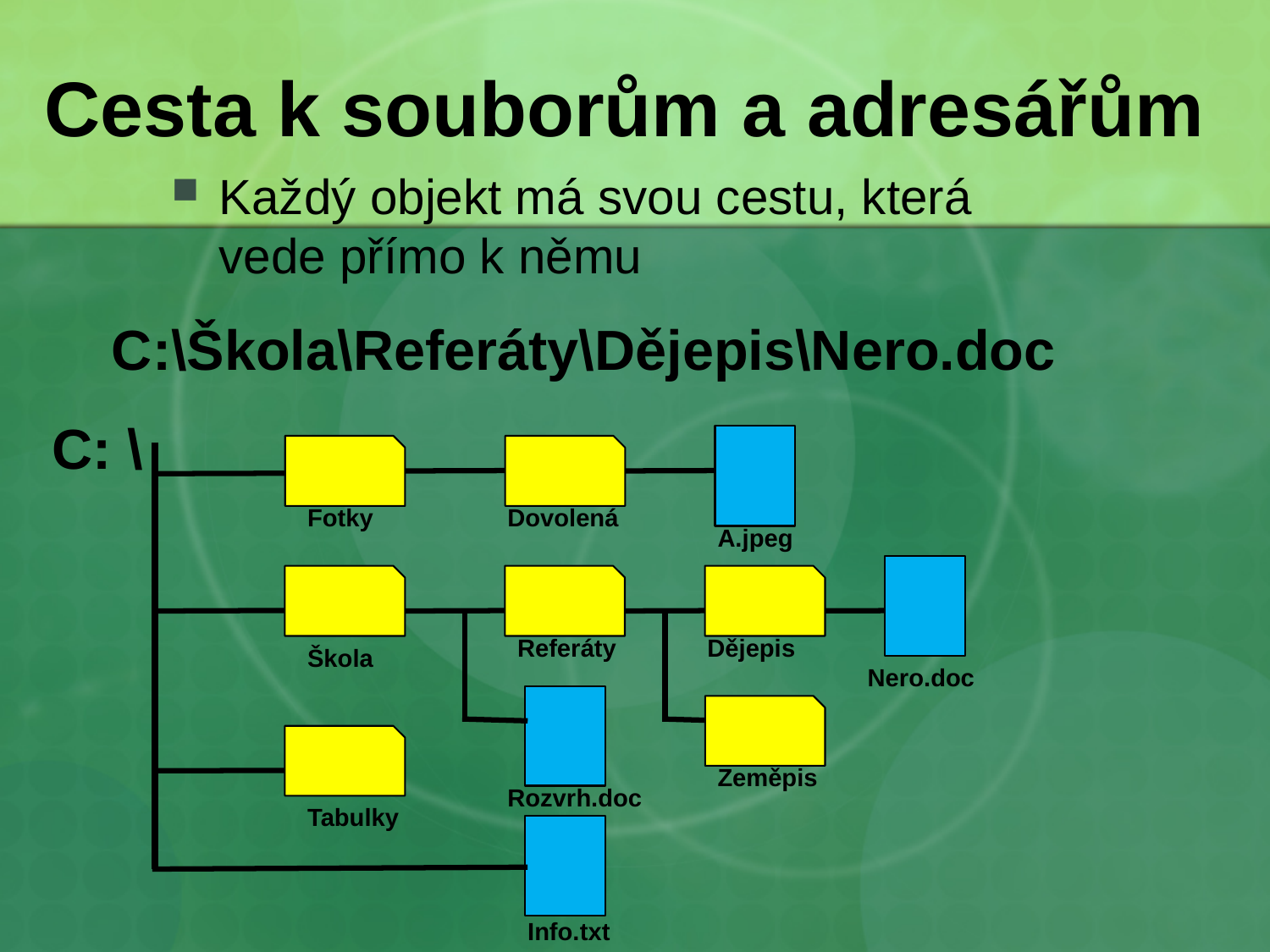

# Cesta k souborům a adresářům
Každý objekt má svou cestu, která vede přímo k němu
C:\Škola\Referáty\Dějepis\Nero.doc
C: \

Fotky
Dovolená
A.jpeg

Referáty
Dějepis
Škola
Nero.doc

Zeměpis
Rozvrh.doc
Tabulky

Info.txt